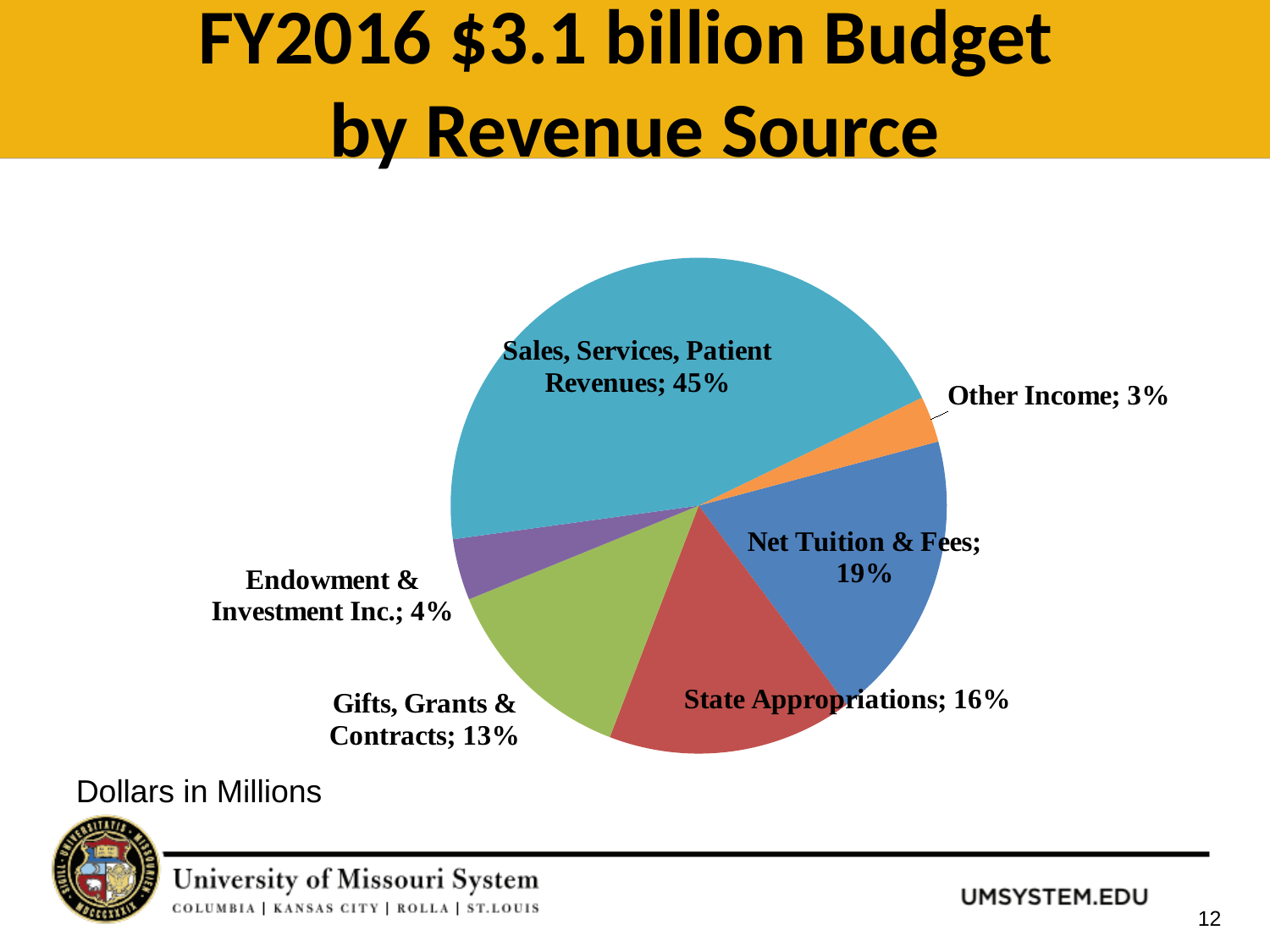

# FY2016 $3.1 billion Budget by Revenue Source

### Chart

| Category |  |
|---|---|
| Net Tuition & Fees | 0.19 |
| State Appropriations | 0.16 |
| Gifts, Grants & Contracts | 0.13 |
| Endowment & Investment Inc. | 0.04 |
| Sales, Services, Patient Revenues | 0.45 |
| Other Income | 0.03 |
Dollars in Millions